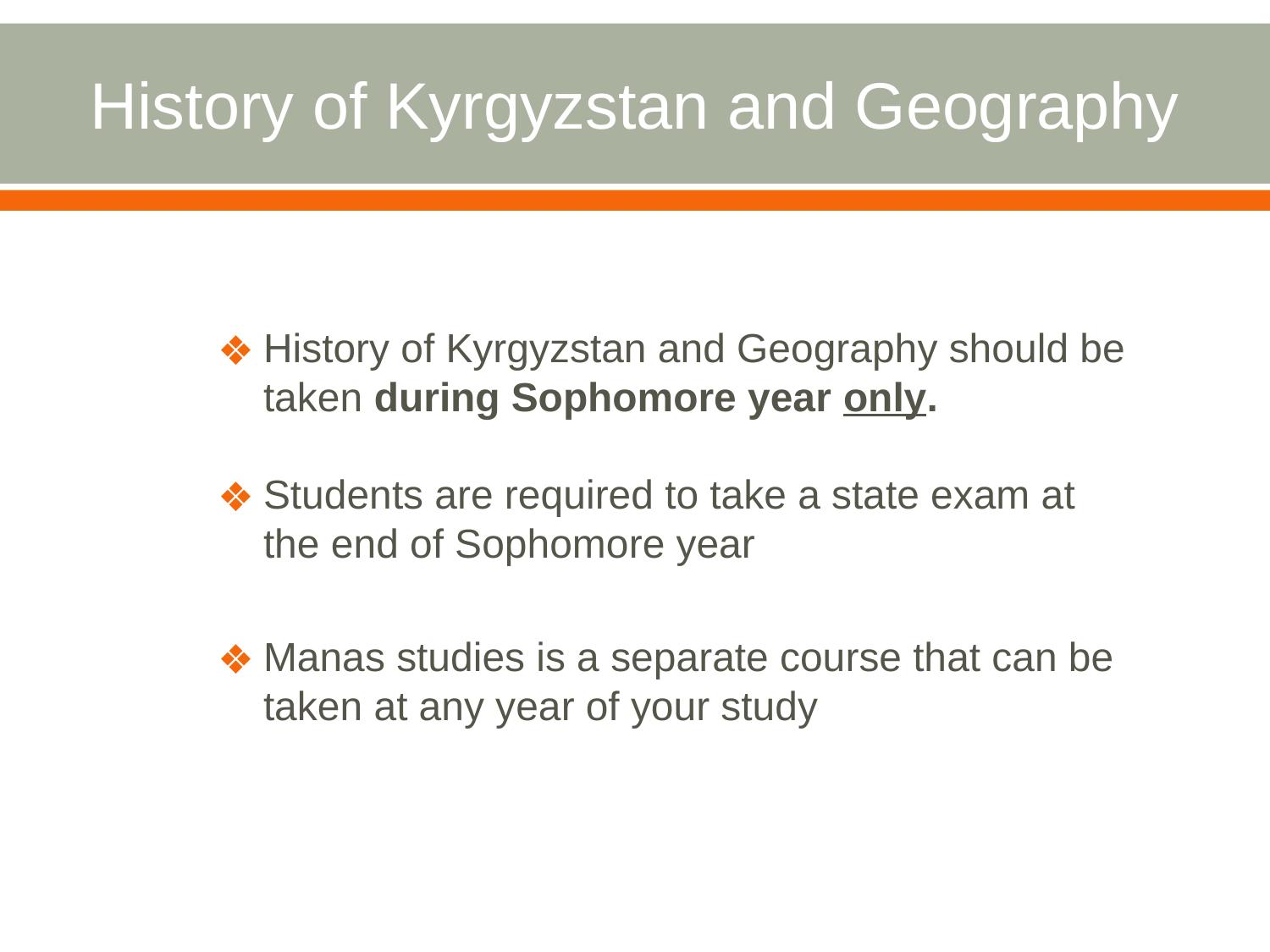

# History of Kyrgyzstan and Geography
History of Kyrgyzstan and Geography should be taken during Sophomore year only.

Students are required to take a state exam at the end of Sophomore year

Manas studies is a separate course that can be taken at any year of your study